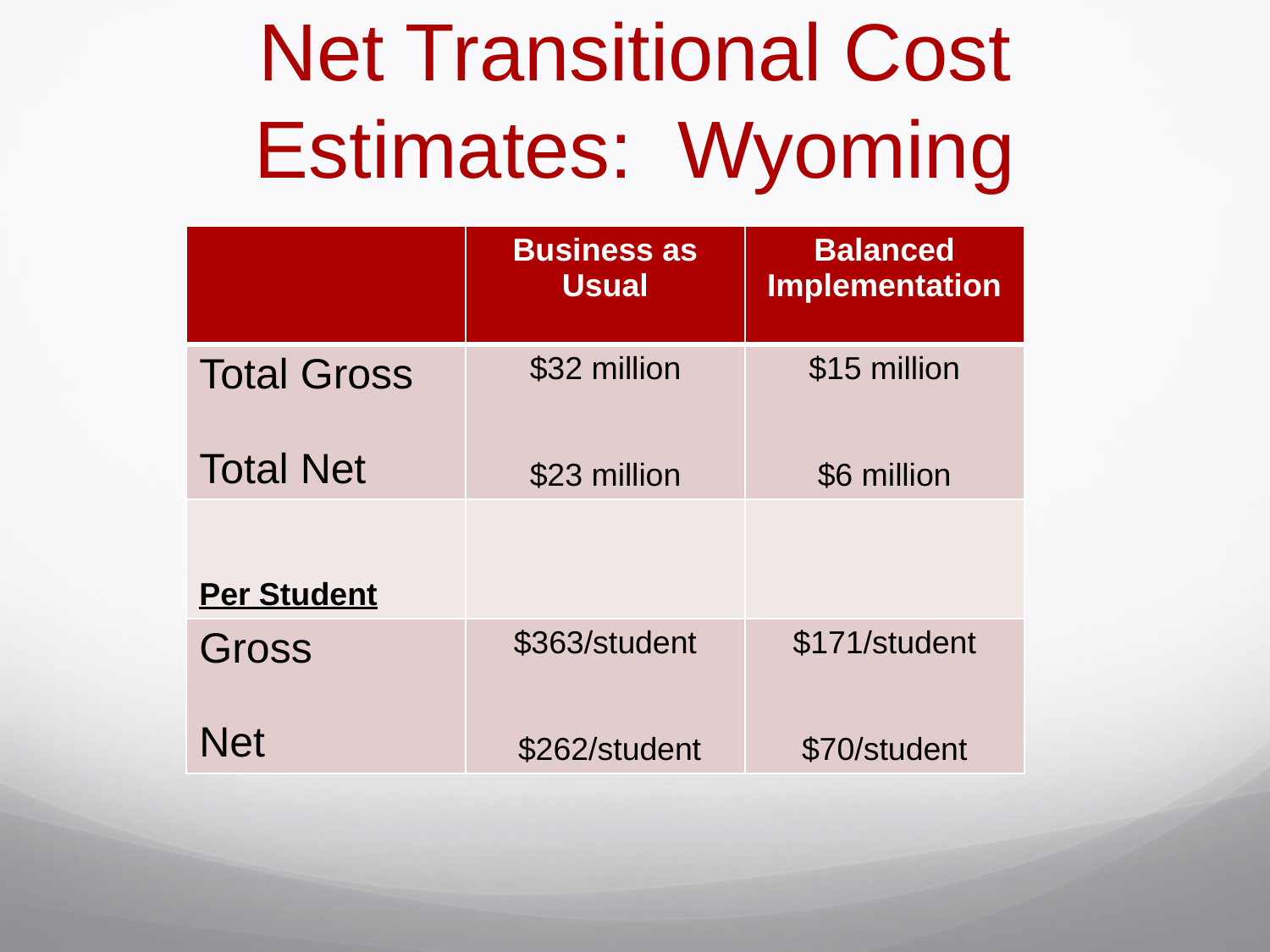

# Net Transitional Cost Estimates:  Wyoming
|  | Business as Usual | Balanced Implementation |
| --- | --- | --- |
| Total Gross Total Net | $32 million $23 million | $15 million $6 million |
| Per Student |  |  |
| Gross Net | $363/student $262/student | $171/student $70/student |